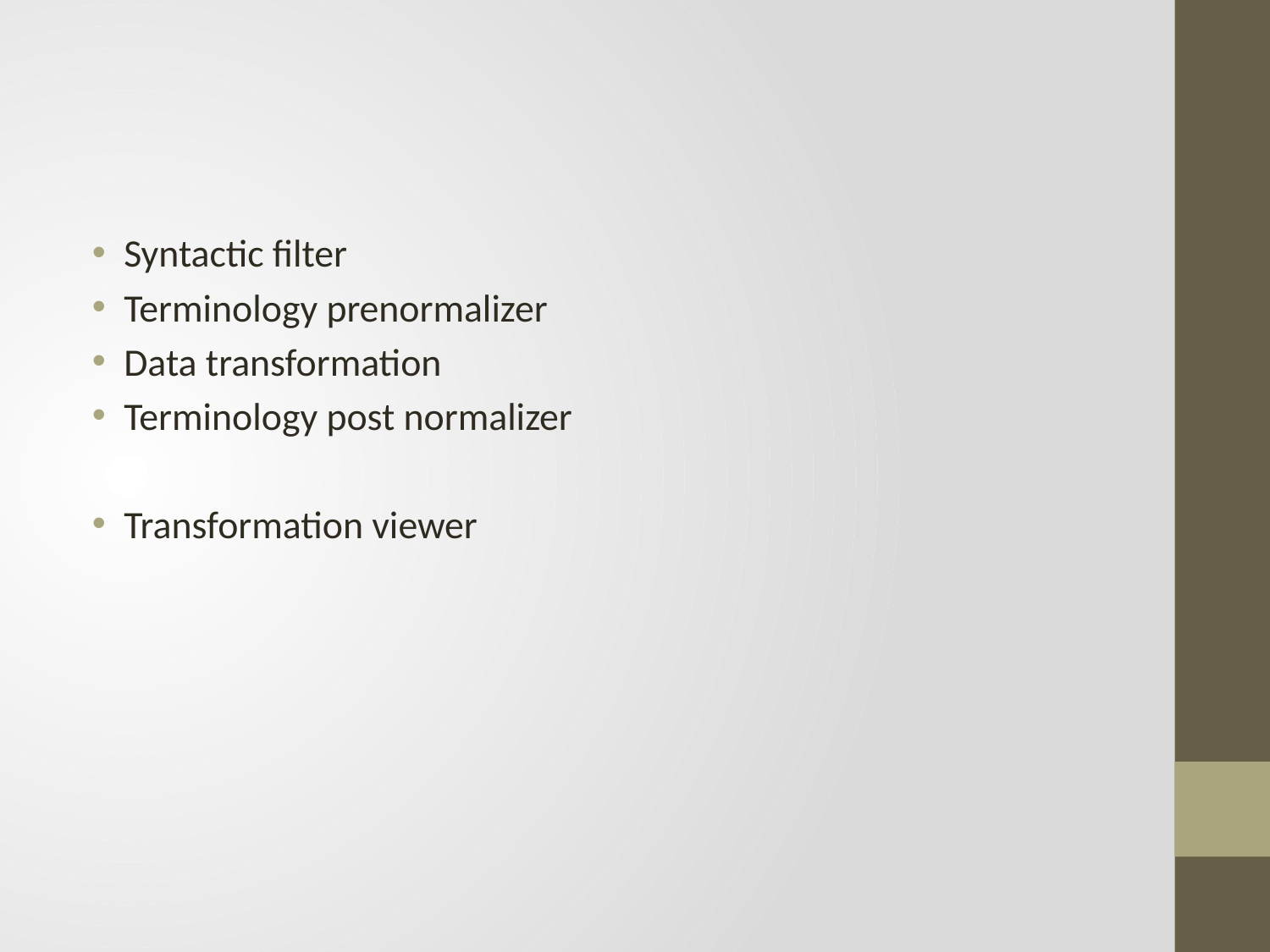

#
Syntactic filter
Terminology prenormalizer
Data transformation
Terminology post normalizer

Transformation viewer